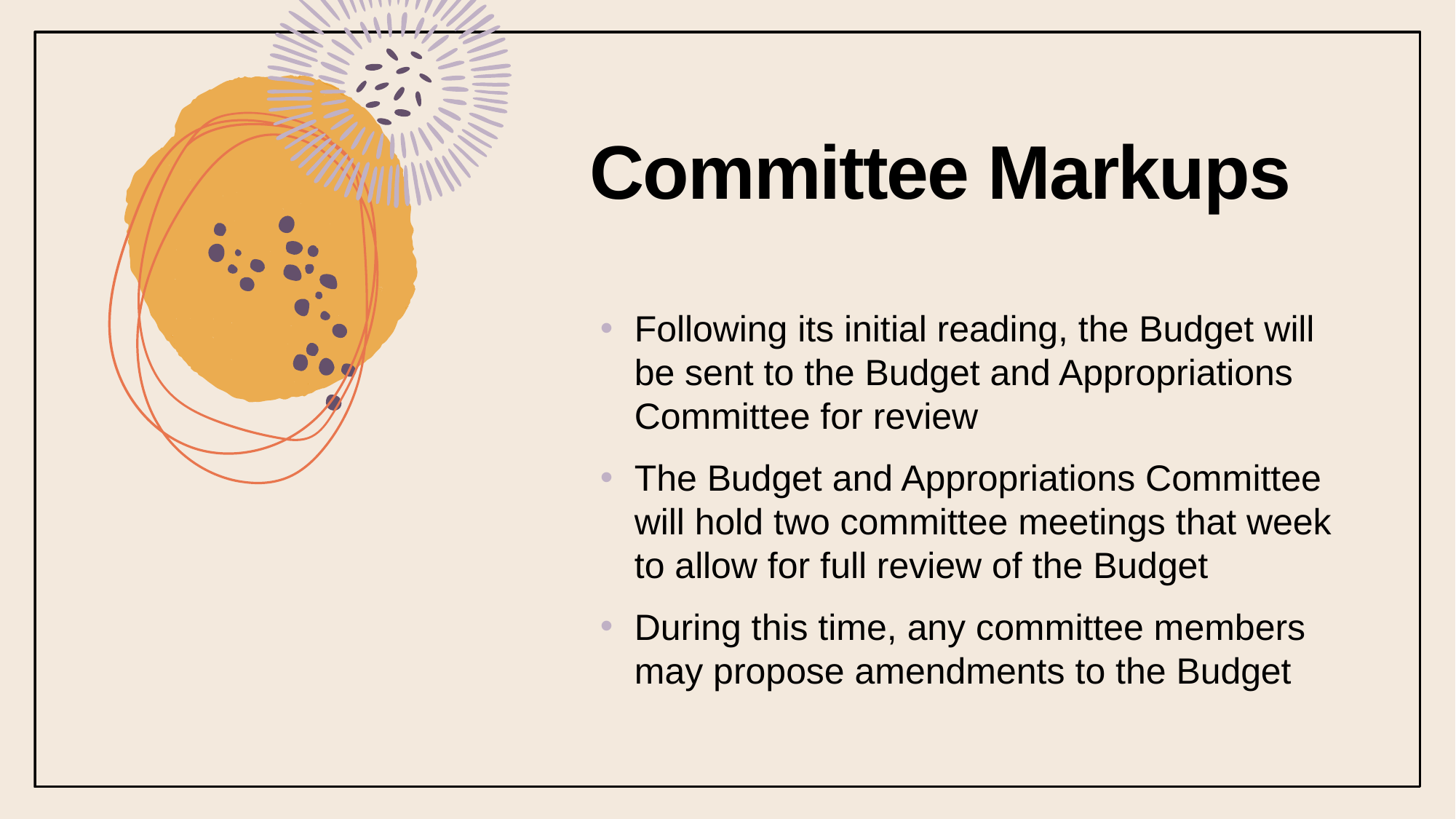

# Committee Markups
Following its initial reading, the Budget will be sent to the Budget and Appropriations Committee for review
The Budget and Appropriations Committee will hold two committee meetings that week to allow for full review of the Budget
During this time, any committee members may propose amendments to the Budget